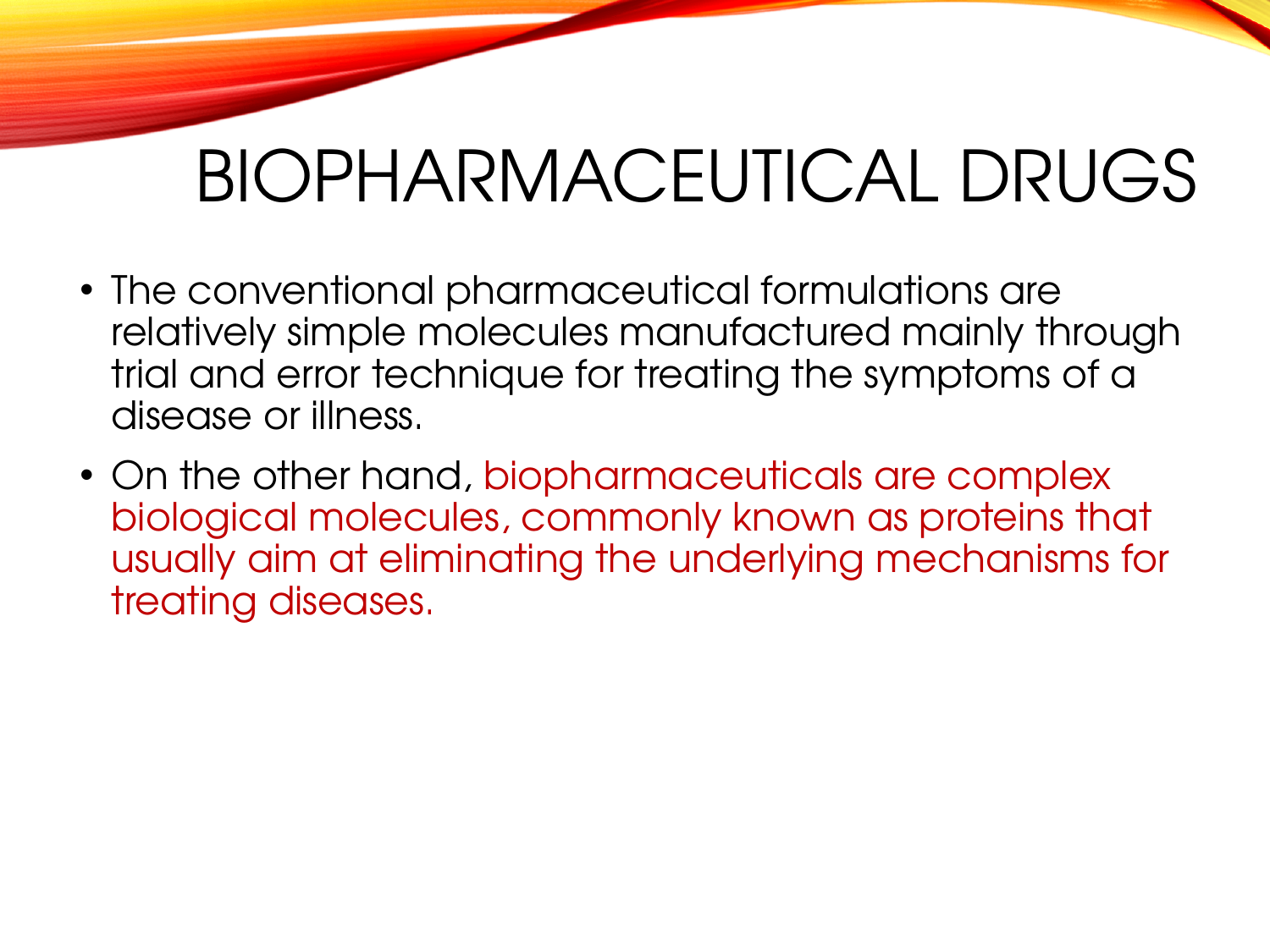

# Biopharmaceutical Drugs
The conventional pharmaceutical formulations are relatively simple molecules manufactured mainly through trial and error technique for treating the symptoms of a disease or illness.
On the other hand, biopharmaceuticals are complex biological molecules, commonly known as proteins that usually aim at eliminating the underlying mechanisms for treating diseases.